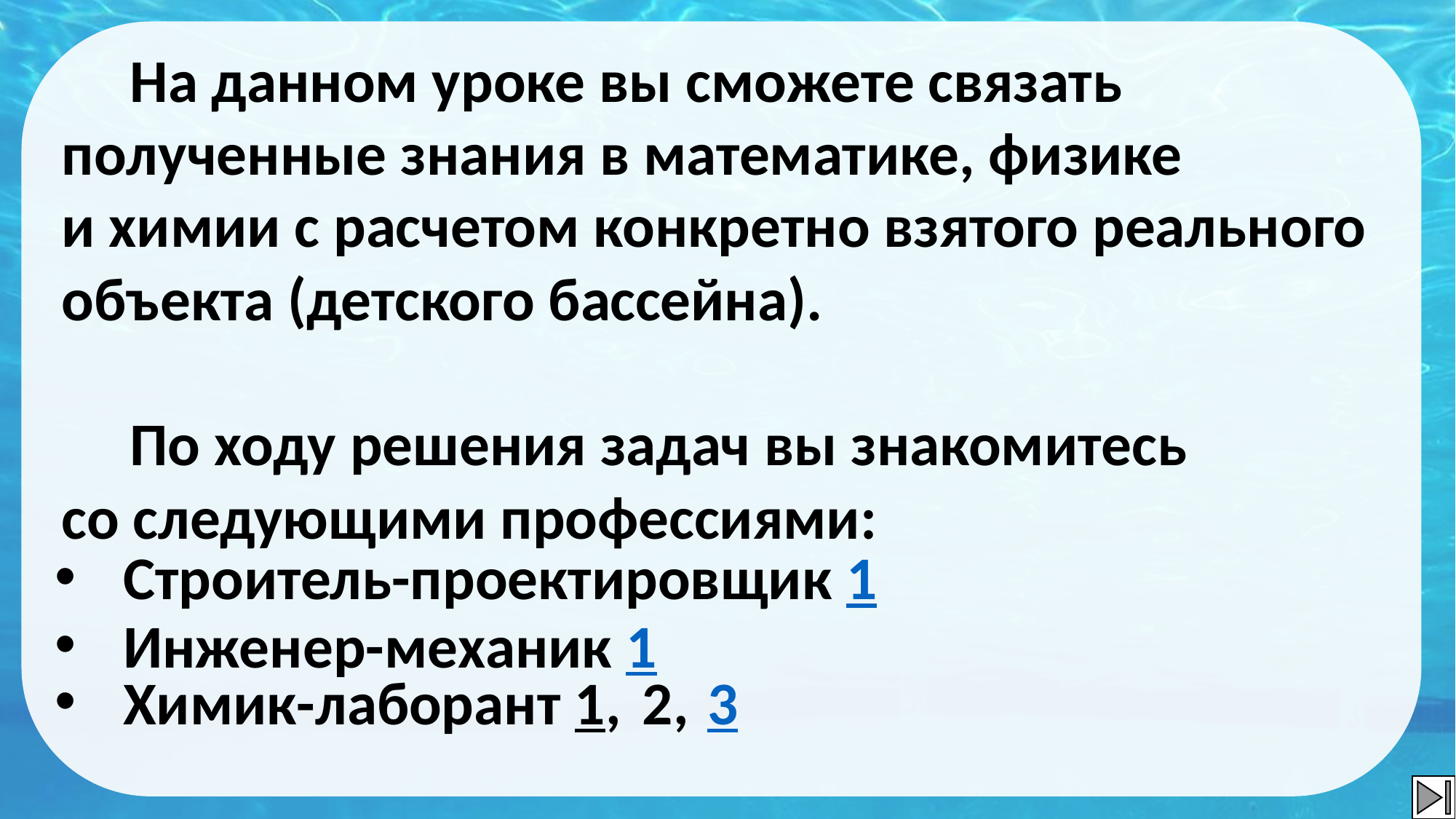

На данном уроке вы сможете связать
полученные знания в математике, физике
и химии с расчетом конкретно взятого реального
объекта (детского бассейна).

     По ходу решения задач вы знакомитесь
со следующими профессиями:
Строитель-проектировщик 1
Инженер-механик 1
Химик-лаборант 1,
2,
3